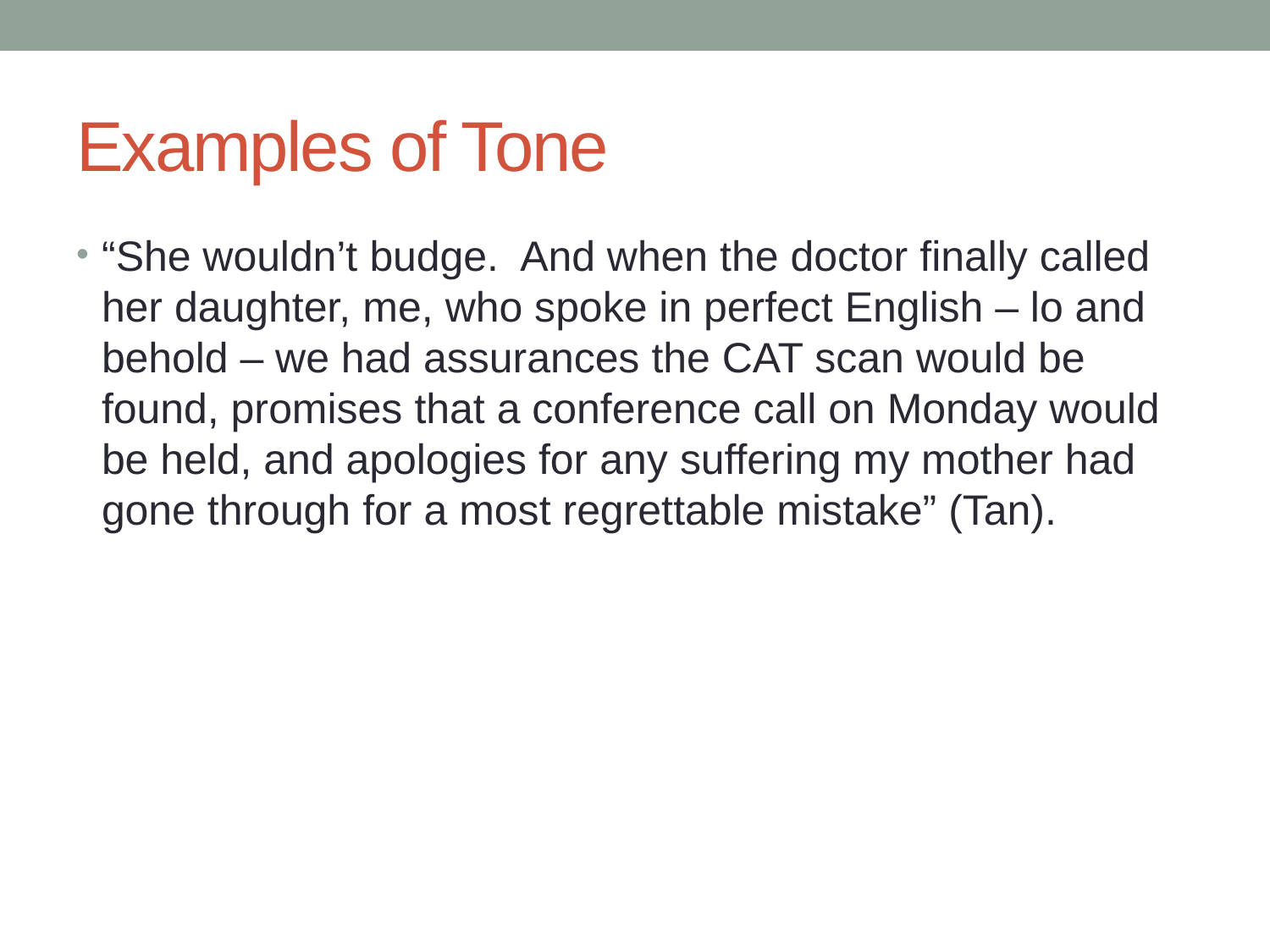

# Examples of Tone
“She wouldn’t budge.  And when the doctor finally called her daughter, me, who spoke in perfect English – lo and behold – we had assurances the CAT scan would be found, promises that a conference call on Monday would be held, and apologies for any suffering my mother had gone through for a most regrettable mistake” (Tan).